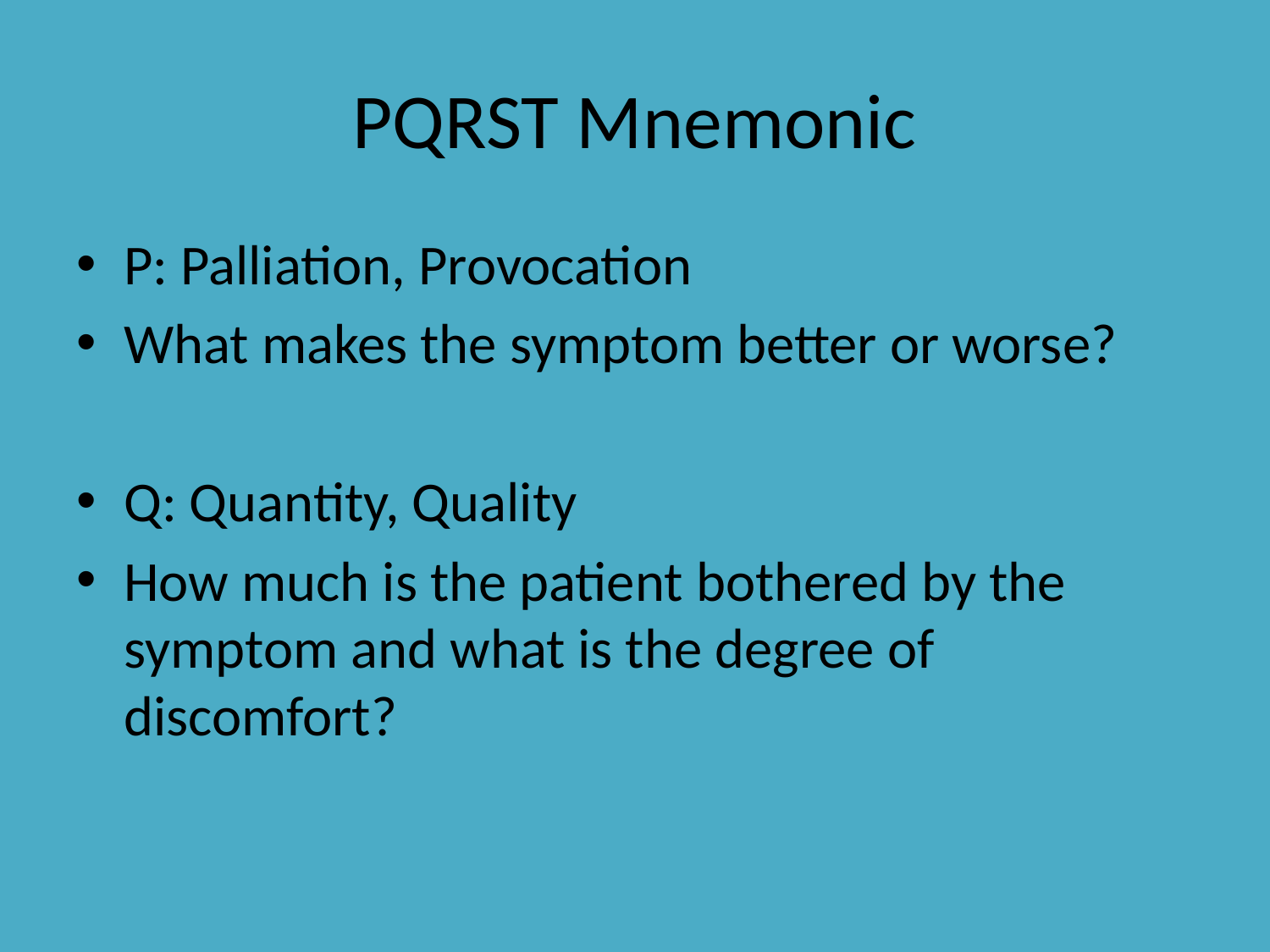

# PQRST Mnemonic
P: Palliation, Provocation
What makes the symptom better or worse?

Q: Quantity, Quality
How much is the patient bothered by the symptom and what is the degree of discomfort?